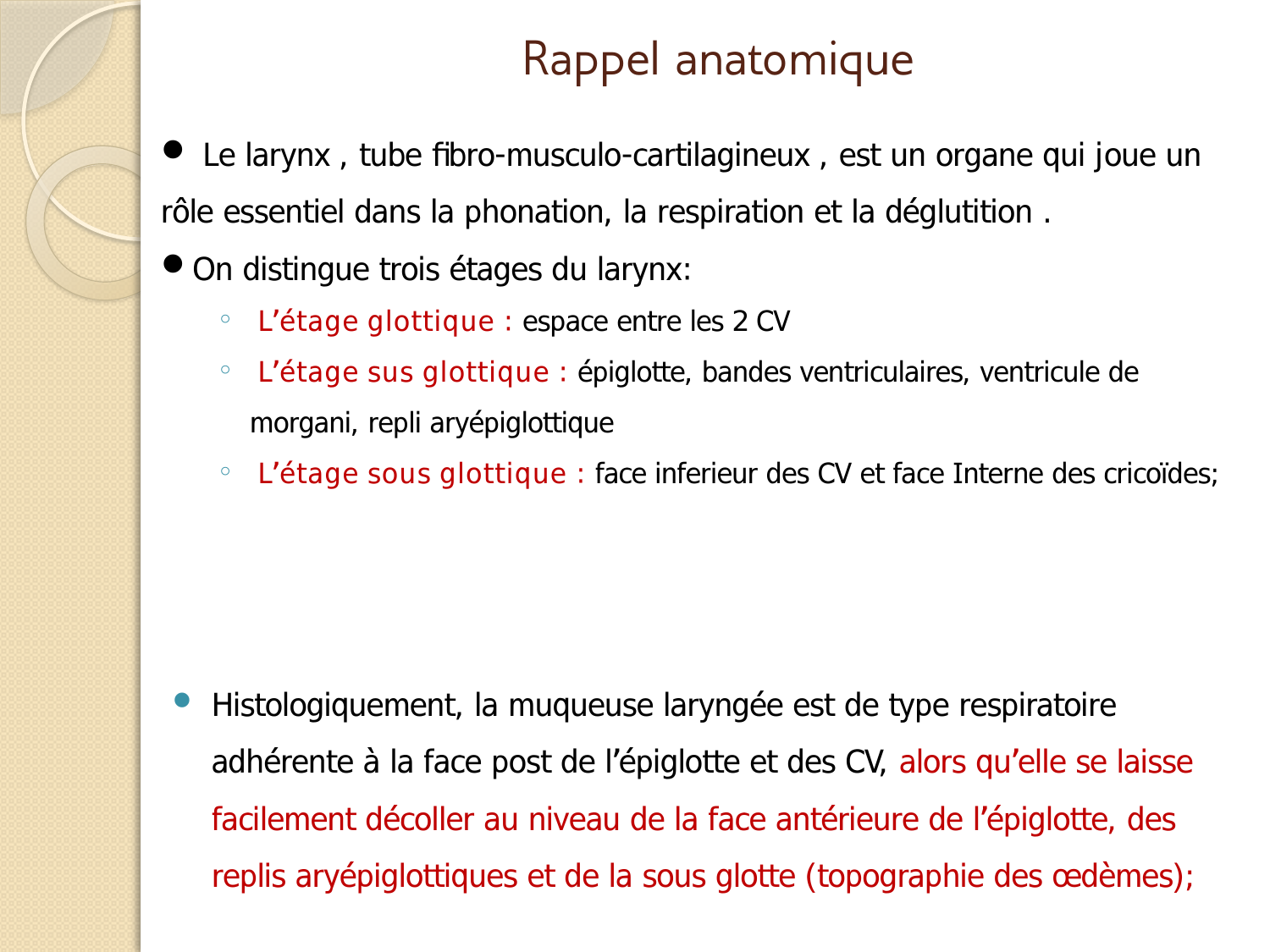

# Rappel anatomique
 Le larynx , tube fibro-musculo-cartilagineux , est un organe qui joue un rôle essentiel dans la phonation, la respiration et la déglutition .
On distingue trois étages du larynx:
 L’étage glottique : espace entre les 2 CV
 L’étage sus glottique : épiglotte, bandes ventriculaires, ventricule de morgani, repli aryépiglottique
 L’étage sous glottique : face inferieur des CV et face Interne des cricoïdes;

Histologiquement, la muqueuse laryngée est de type respiratoire adhérente à la face post de l’épiglotte et des CV, alors qu’elle se laisse facilement décoller au niveau de la face antérieure de l’épiglotte, des replis aryépiglottiques et de la sous glotte (topographie des œdèmes);